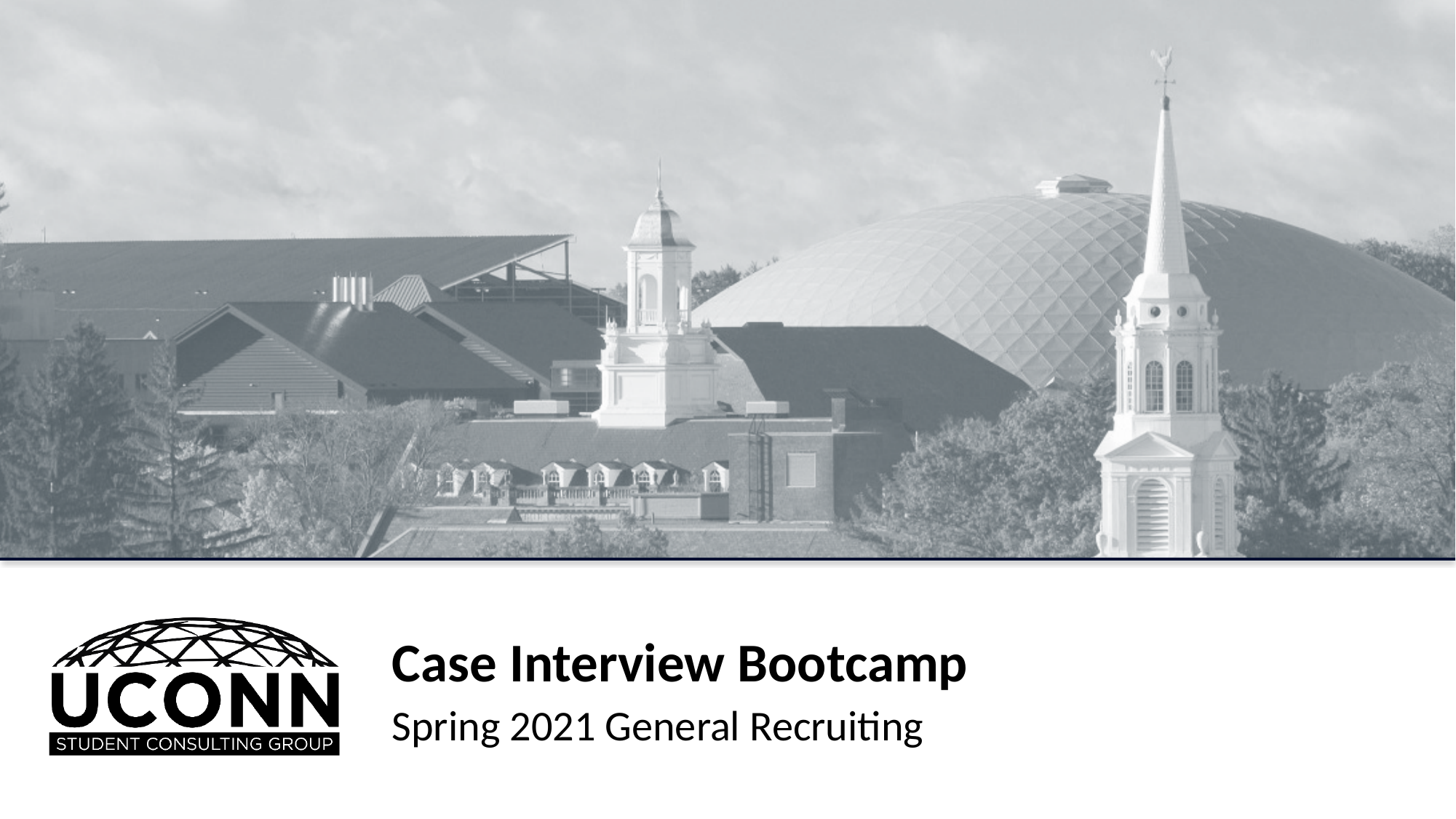

Case Interview Bootcamp
Spring 2021 General Recruiting